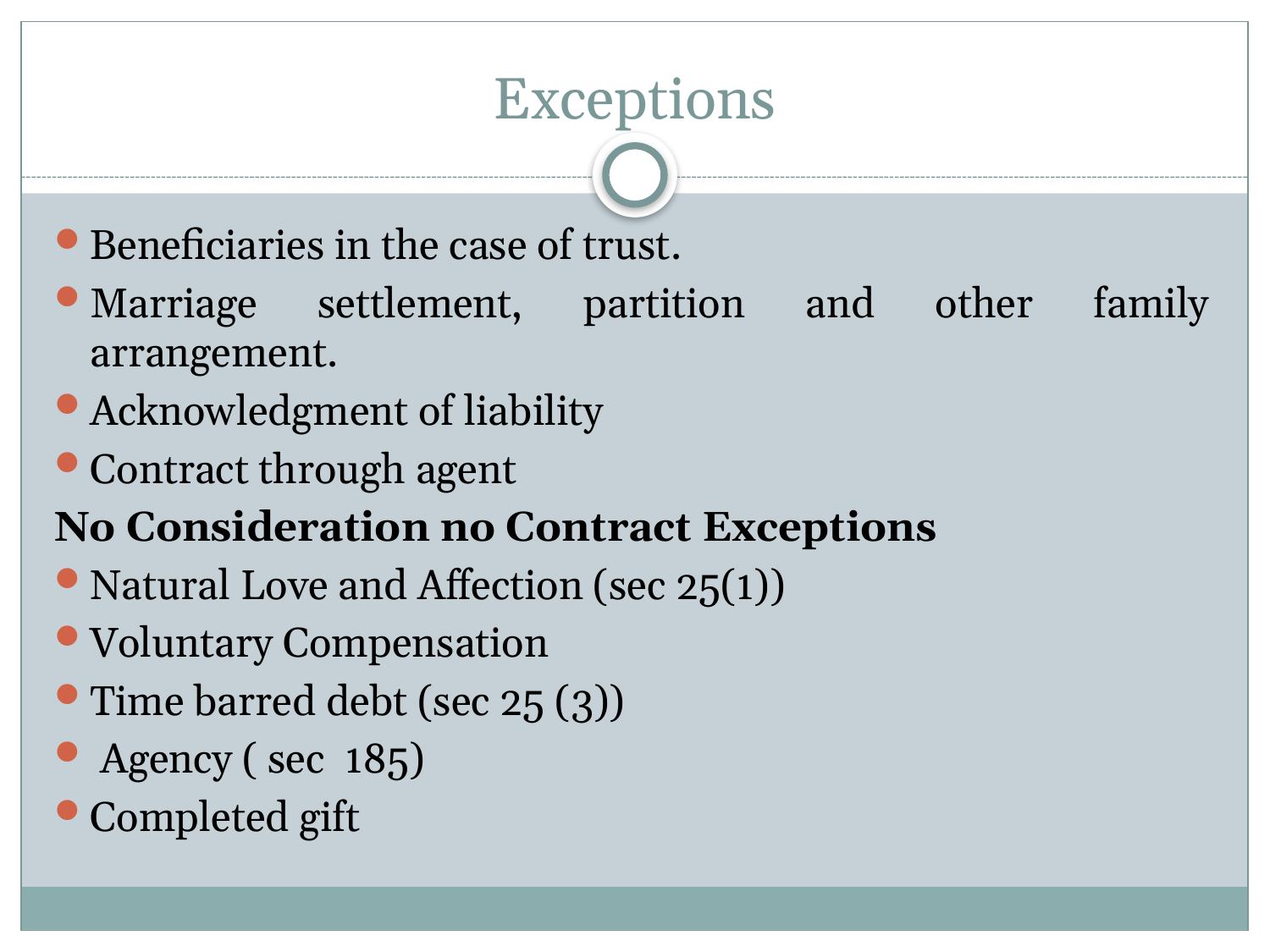

# Exceptions
Beneficiaries in the case of trust.
Marriage settlement, partition and other family arrangement.
Acknowledgment of liability
Contract through agent
No Consideration no Contract Exceptions
Natural Love and Affection (sec 25(1))
Voluntary Compensation
Time barred debt (sec 25 (3))
 Agency ( sec  185)
Completed gift